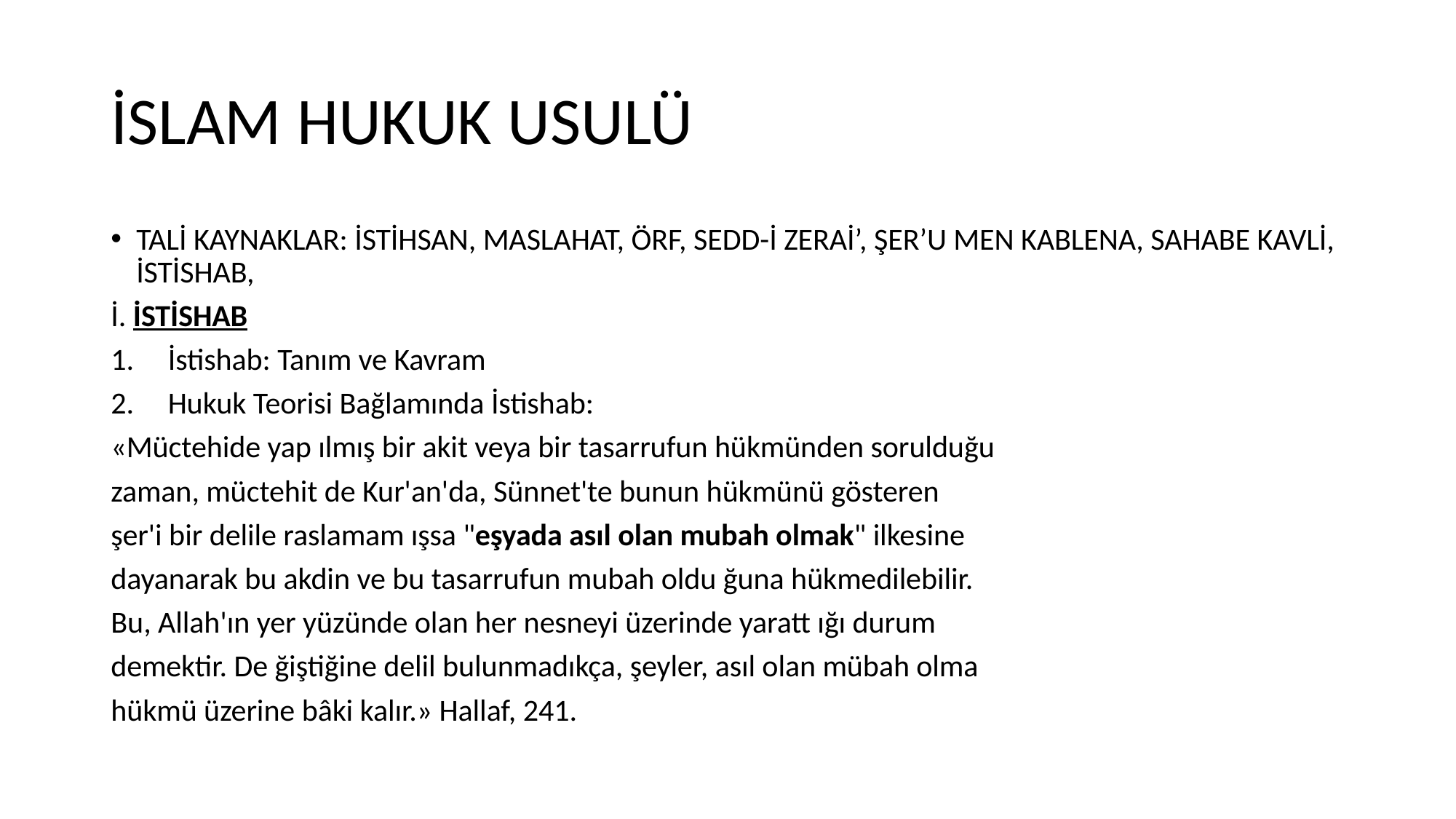

# İSLAM HUKUK USULÜ
TALİ KAYNAKLAR: İSTİHSAN, MASLAHAT, ÖRF, SEDD-İ ZERAİ’, ŞER’U MEN KABLENA, SAHABE KAVLİ, İSTİSHAB,
İ. İSTİSHAB
İstishab: Tanım ve Kavram
Hukuk Teorisi Bağlamında İstishab:
«Müctehide yap ılmış bir akit veya bir tasarrufun hükmünden sorulduğu
zaman, müctehit de Kur'an'da, Sünnet'te bunun hükmünü gösteren
şer'i bir delile raslamam ışsa "eşyada asıl olan mubah olmak" ilkesine
dayanarak bu akdin ve bu tasarrufun mubah oldu ğuna hükmedilebilir.
Bu, Allah'ın yer yüzünde olan her nesneyi üzerinde yaratt ığı durum
demektir. De ğiştiğine delil bulunmadıkça, şeyler, asıl olan mübah olma
hükmü üzerine bâki kalır.» Hallaf, 241.